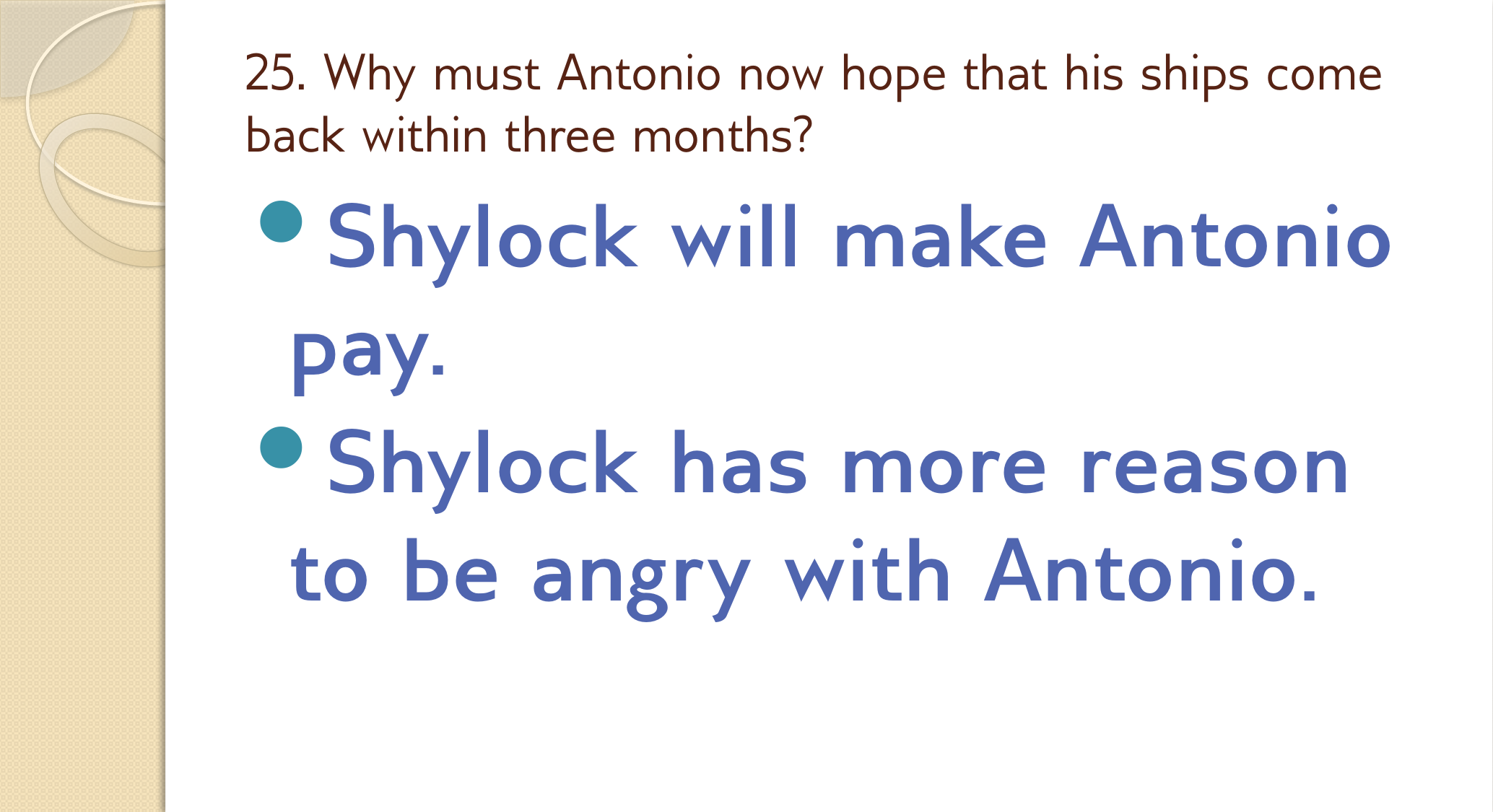

# 25. Why must Antonio now hope that his ships come back within three months?
Shylock will make Antonio pay.
Shylock has more reason to be angry with Antonio.